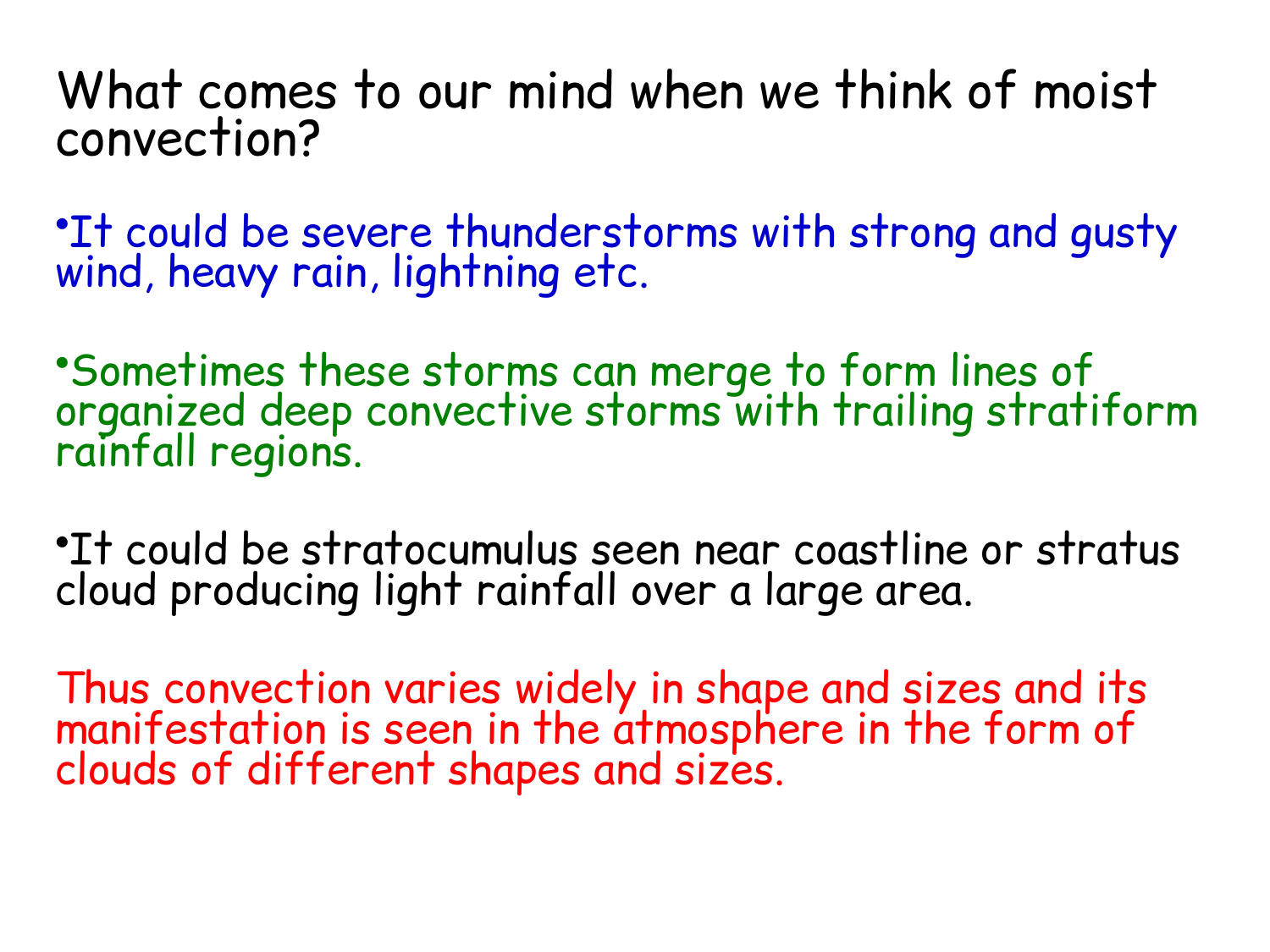

What comes to our mind when we think of moist convection?

It could be severe thunderstorms with strong and gusty wind, heavy rain, lightning etc.

Sometimes these storms can merge to form lines of organized deep convective storms with trailing stratiform rainfall regions.

It could be stratocumulus seen near coastline or stratus cloud producing light rainfall over a large area.

Thus convection varies widely in shape and sizes and its manifestation is seen in the atmosphere in the form of clouds of different shapes and sizes.